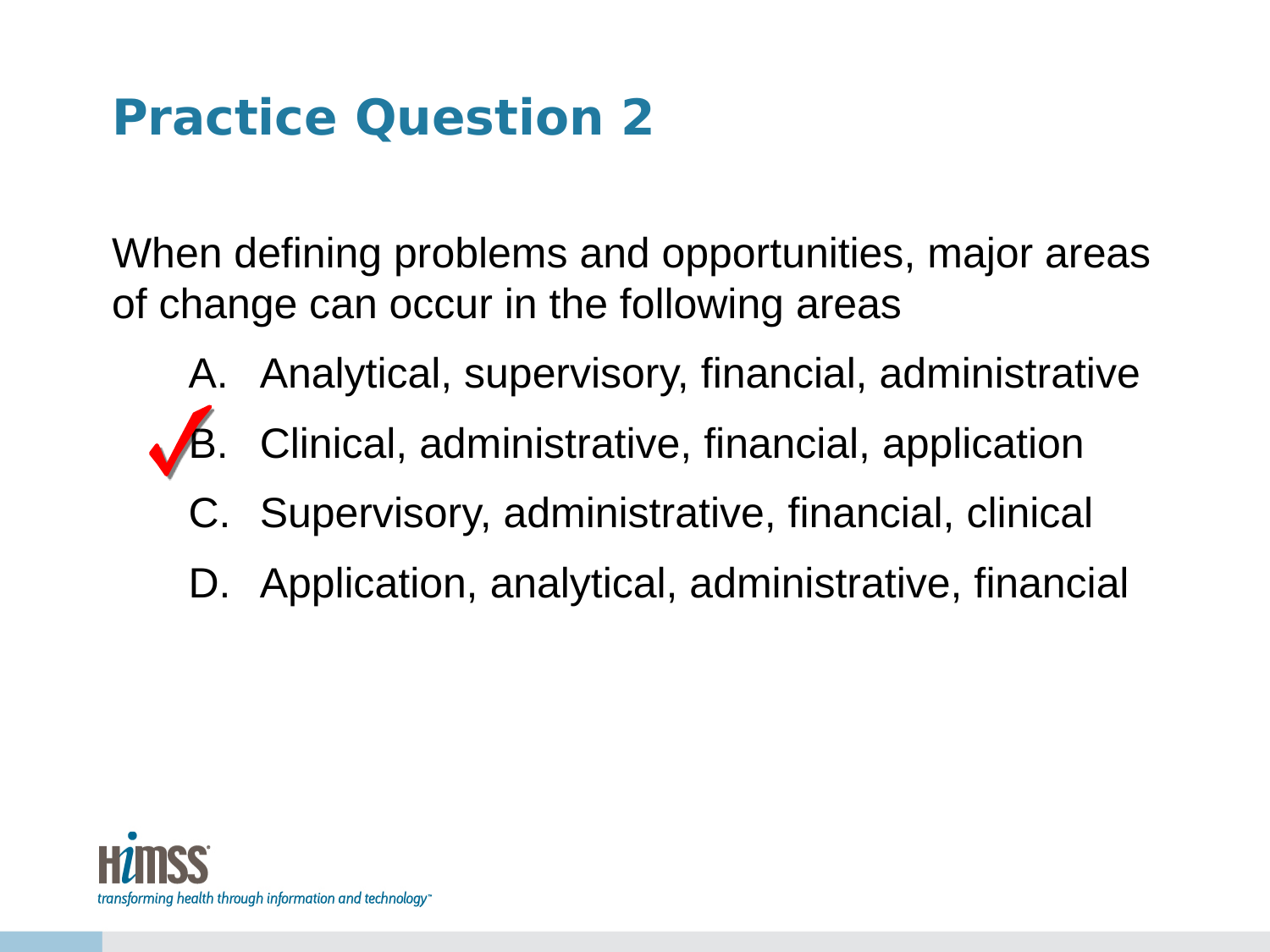

# Practice Question 2
When defining problems and opportunities, major areas of change can occur in the following areas
Analytical, supervisory, financial, administrative
Clinical, administrative, financial, application
Supervisory, administrative, financial, clinical
Application, analytical, administrative, financial